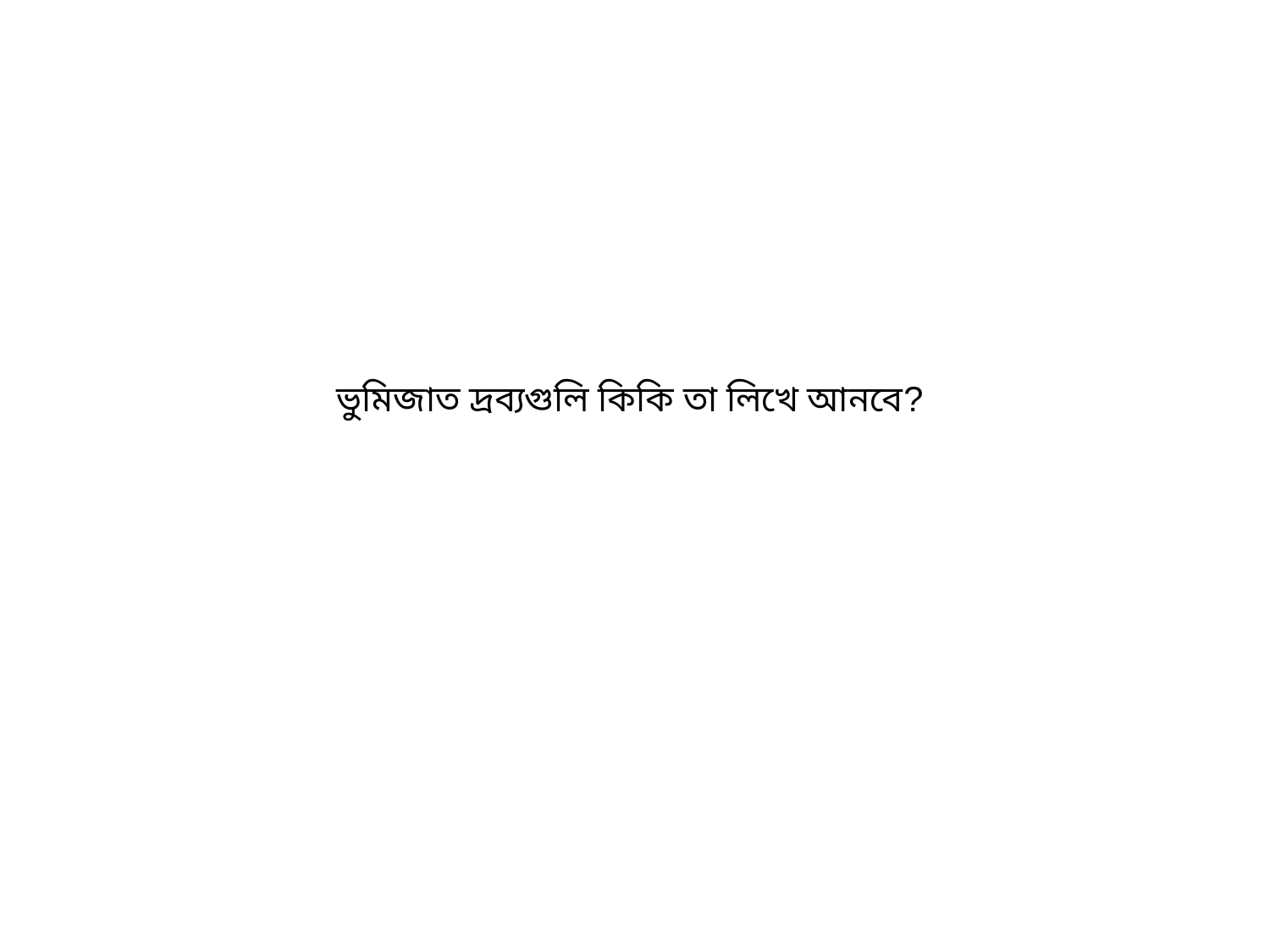

# ভুমিজাত দ্রব্যগুলি কিকি তা লিখে আনবে?